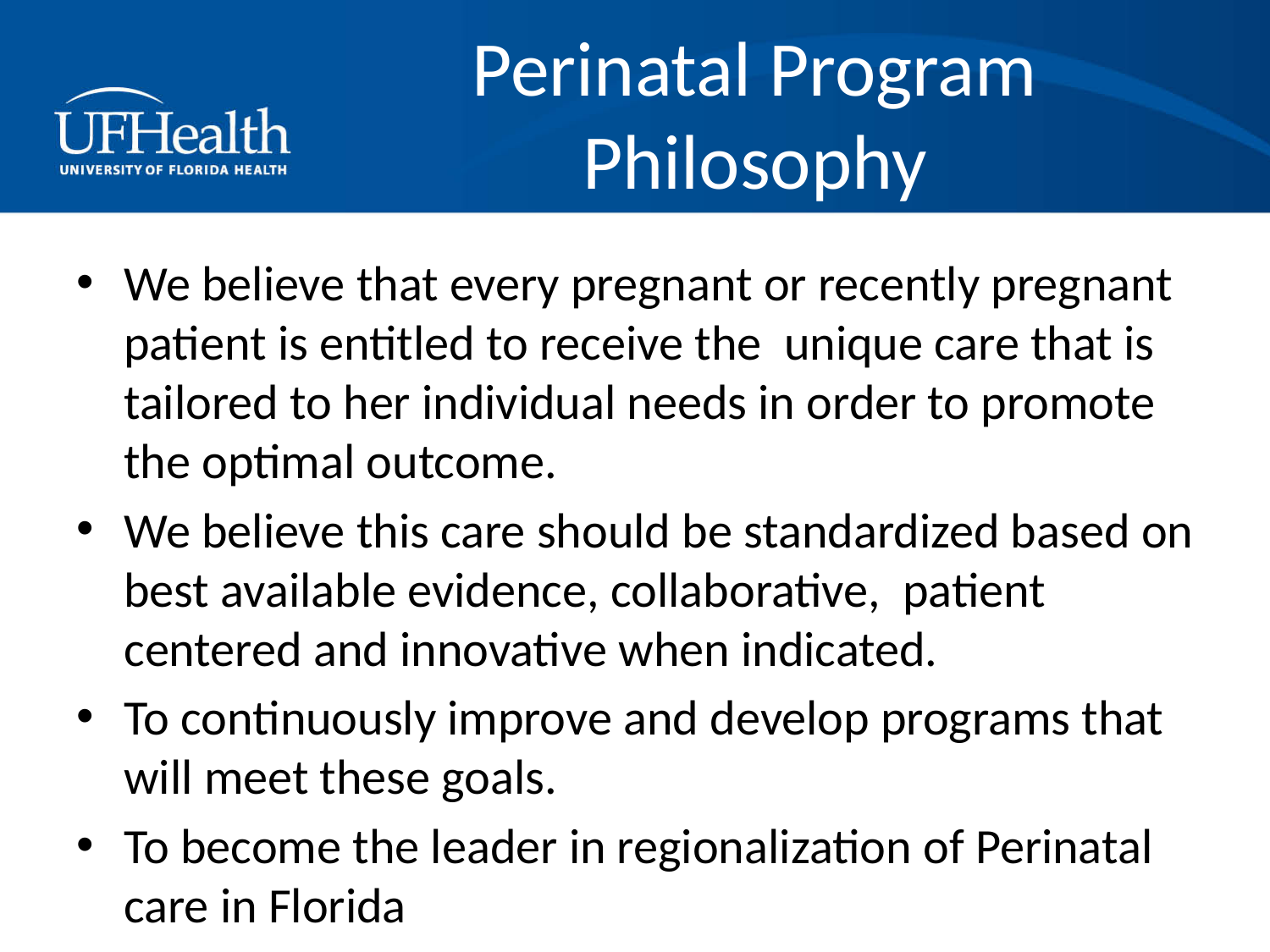

# Perinatal Program Philosophy

We believe that every pregnant or recently pregnant patient is entitled to receive the  unique care that is tailored to her individual needs in order to promote the optimal outcome.
We believe this care should be standardized based on best available evidence, collaborative,  patient centered and innovative when indicated.
To continuously improve and develop programs that will meet these goals.
To become the leader in regionalization of Perinatal care in Florida